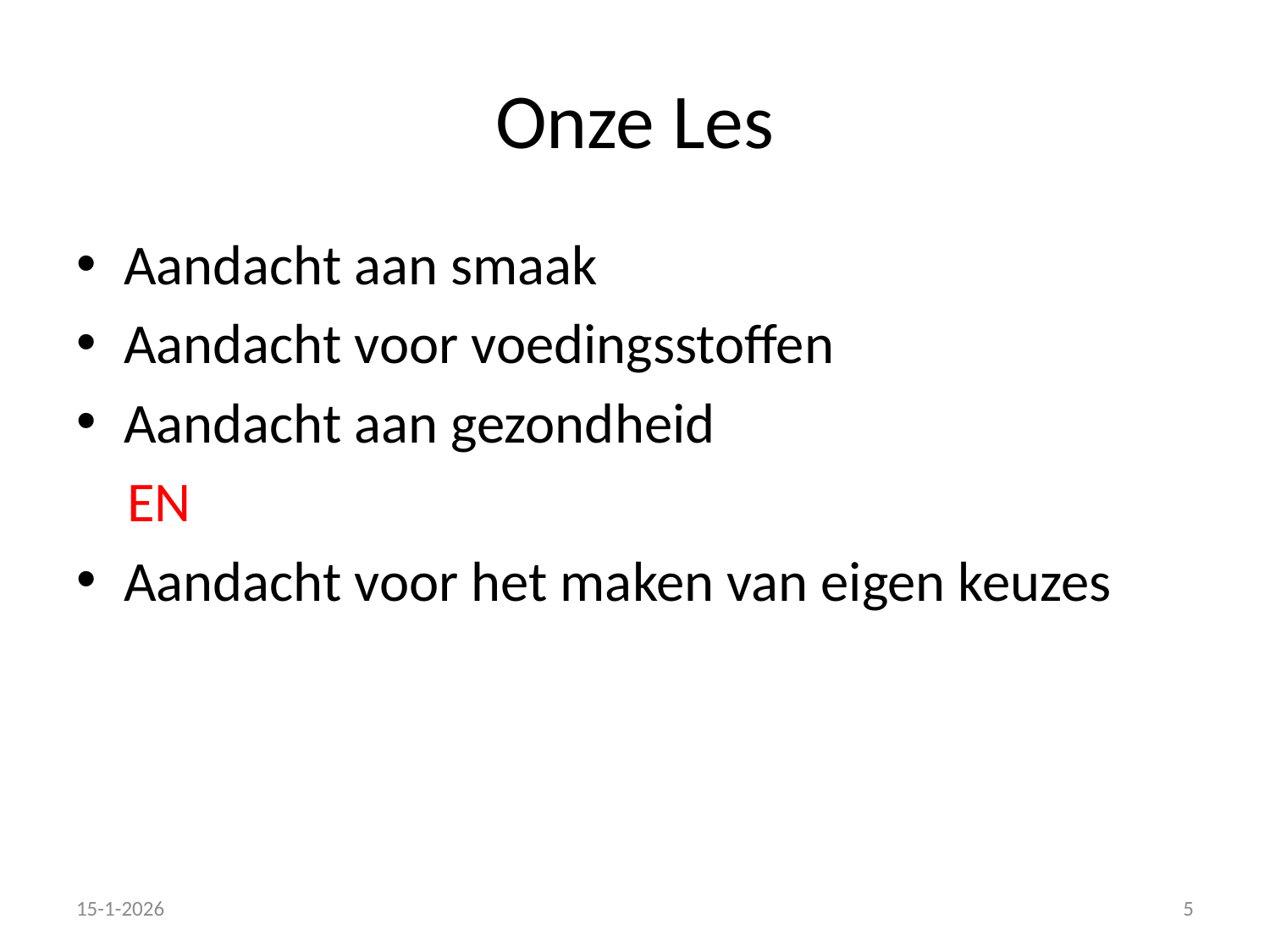

# Onze Les
Aandacht aan smaak
Aandacht voor voedingsstoffen
Aandacht aan gezondheid
    EN
Aandacht voor het maken van eigen keuzes
15-1-2026
5